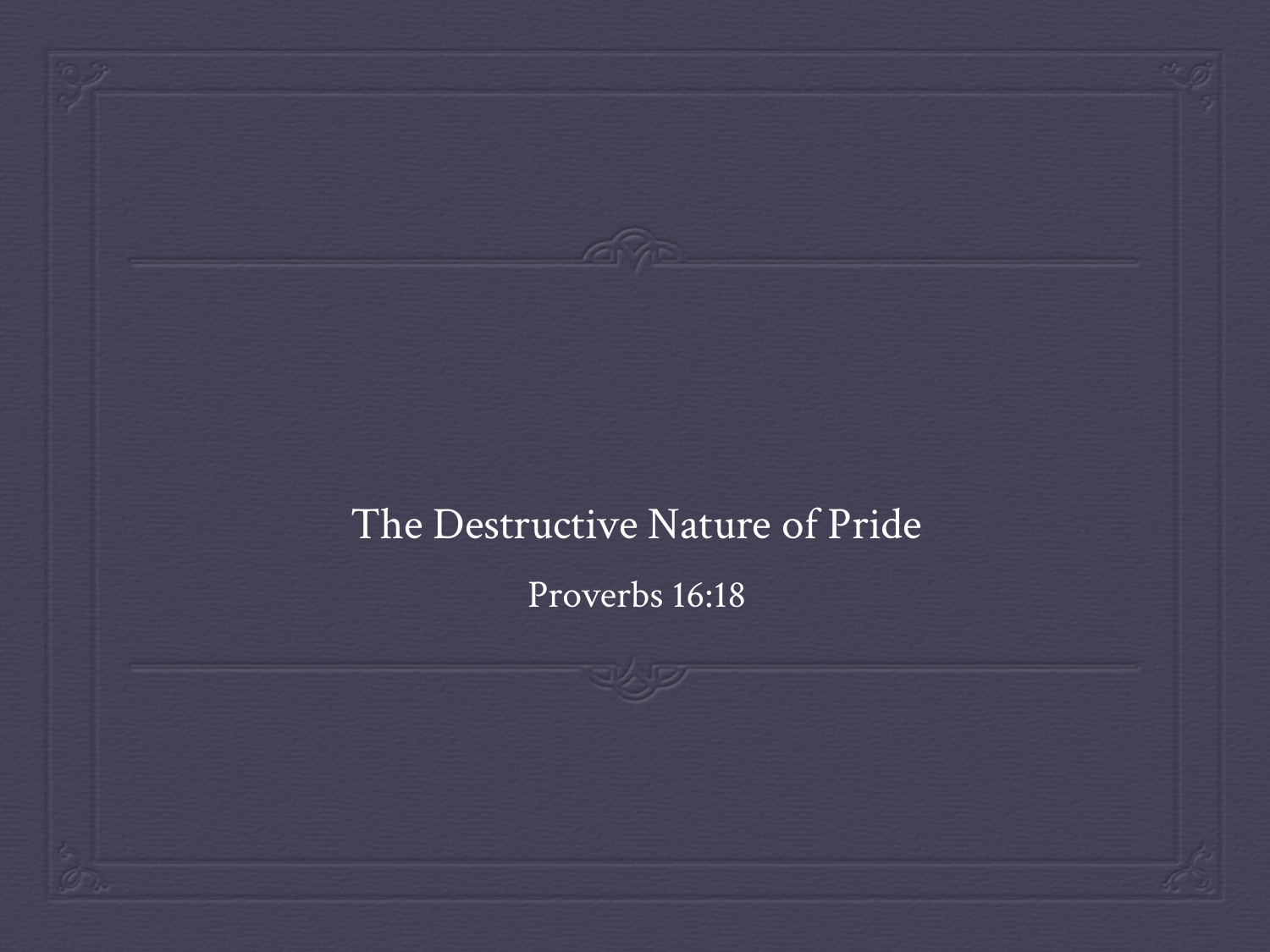

# The Destructive Nature of Pride
Proverbs 16:18